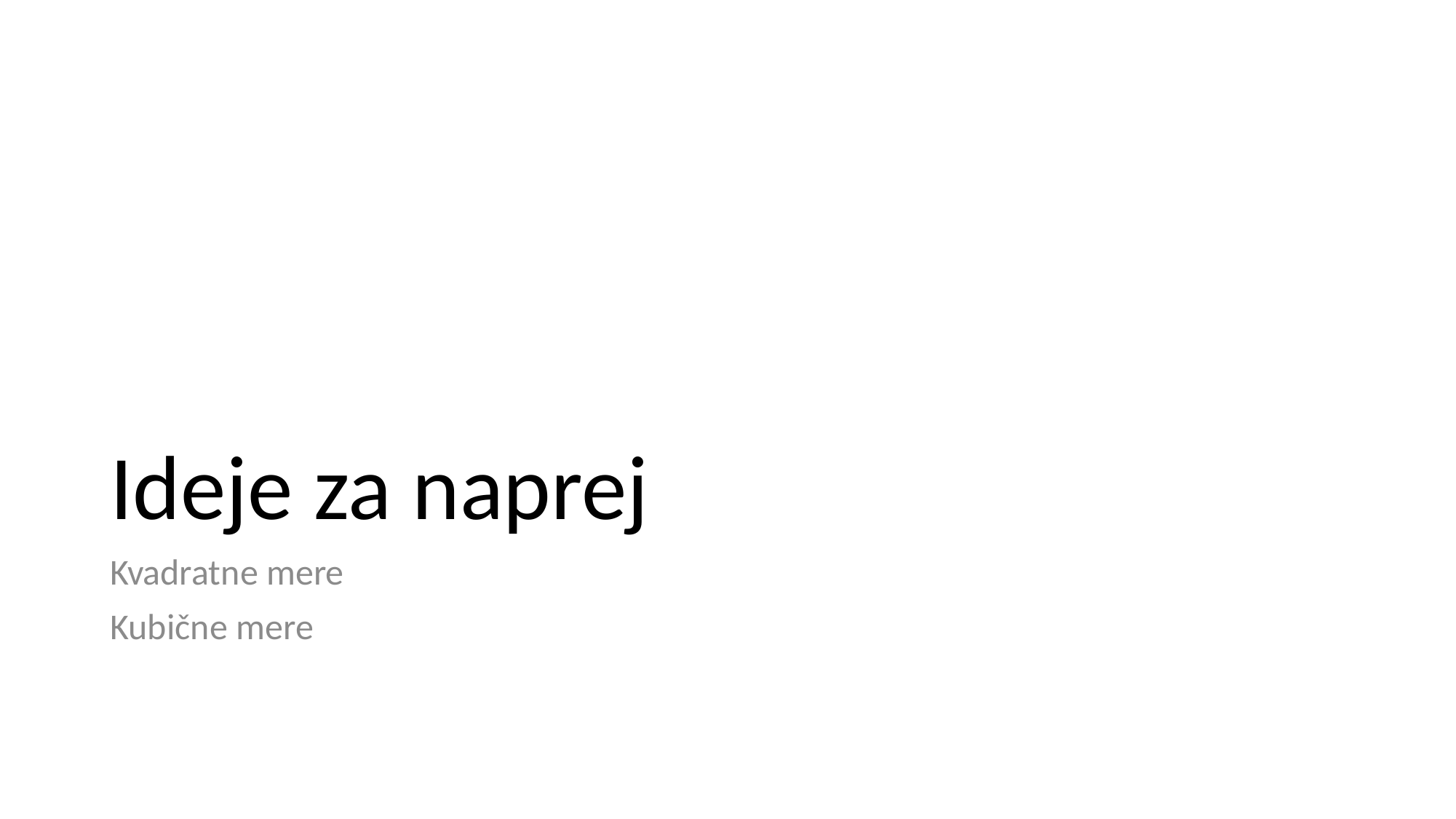

# Ideje za naprej
Kvadratne mere
Kubične mere